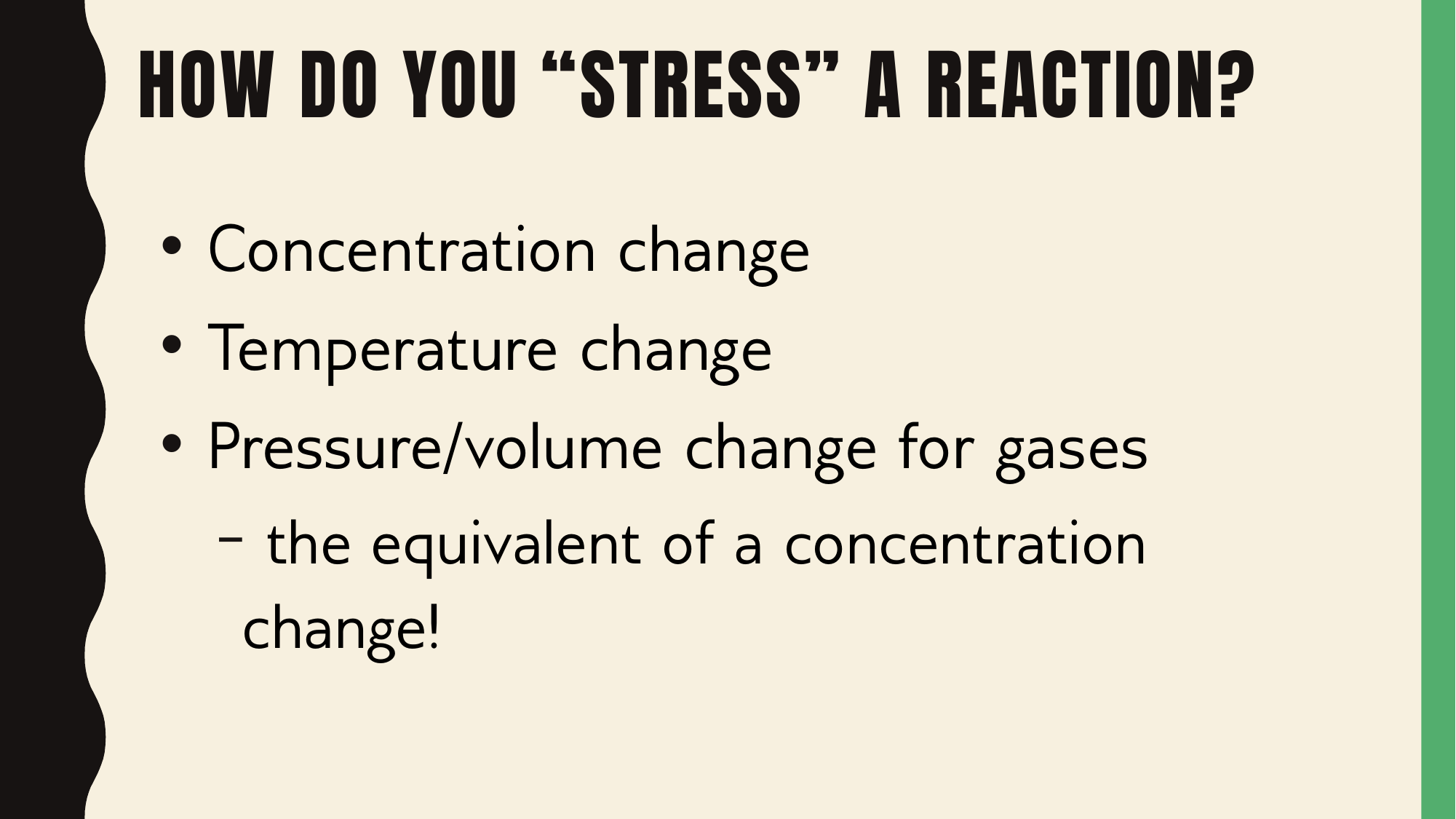

# How do you “stress” a reaction?
 Concentration change
 Temperature change
 Pressure/volume change for gases
 the equivalent of a concentration change!